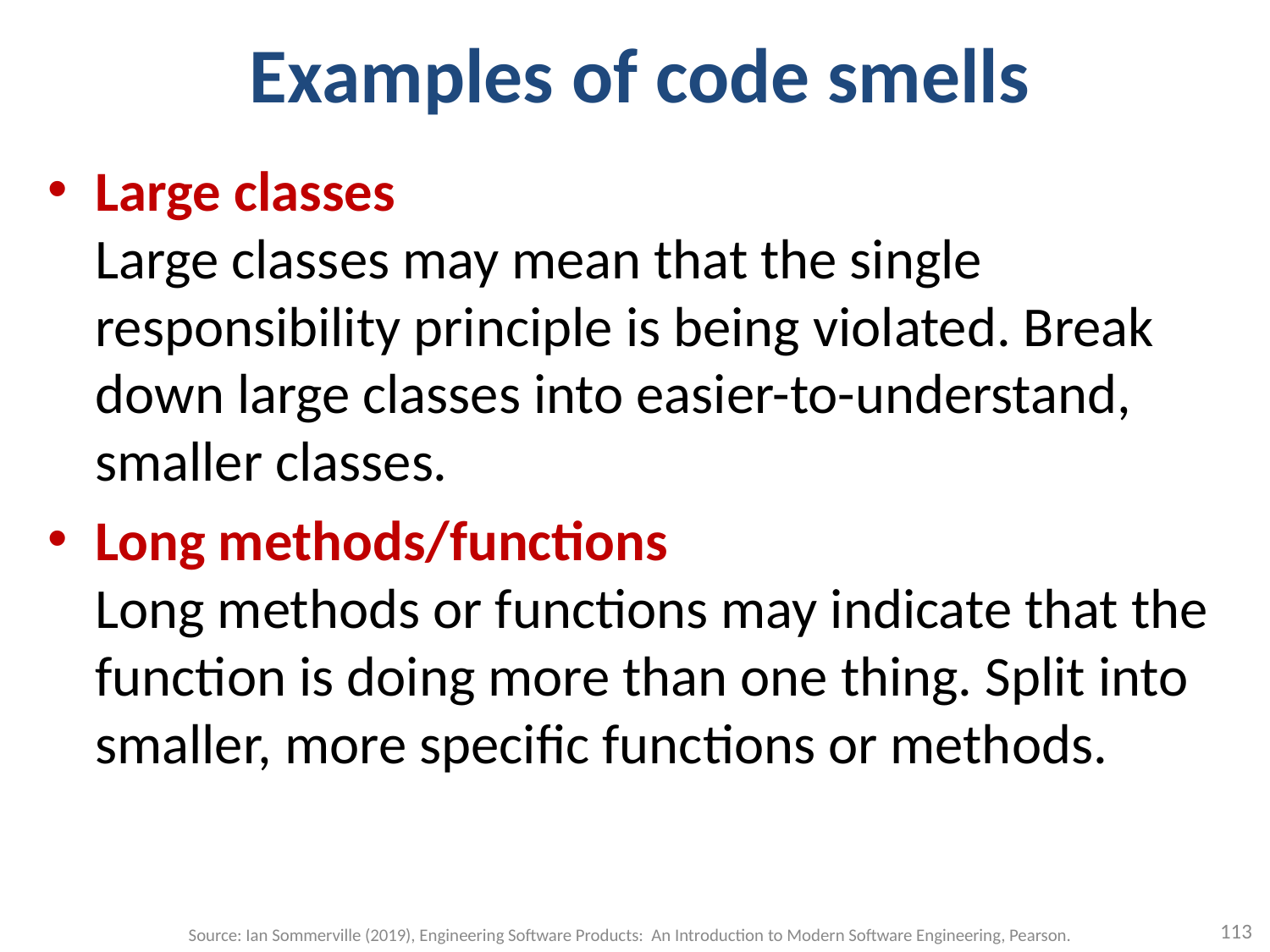

# Examples of code smells
Large classes
Large classes may mean that the single responsibility principle is being violated. Break down large classes into easier-to-understand, smaller classes.
Long methods/functions
Long methods or functions may indicate that the function is doing more than one thing. Split into smaller, more specific functions or methods.

113
Source: Ian Sommerville (2019), Engineering Software Products:  An Introduction to Modern Software Engineering, Pearson.